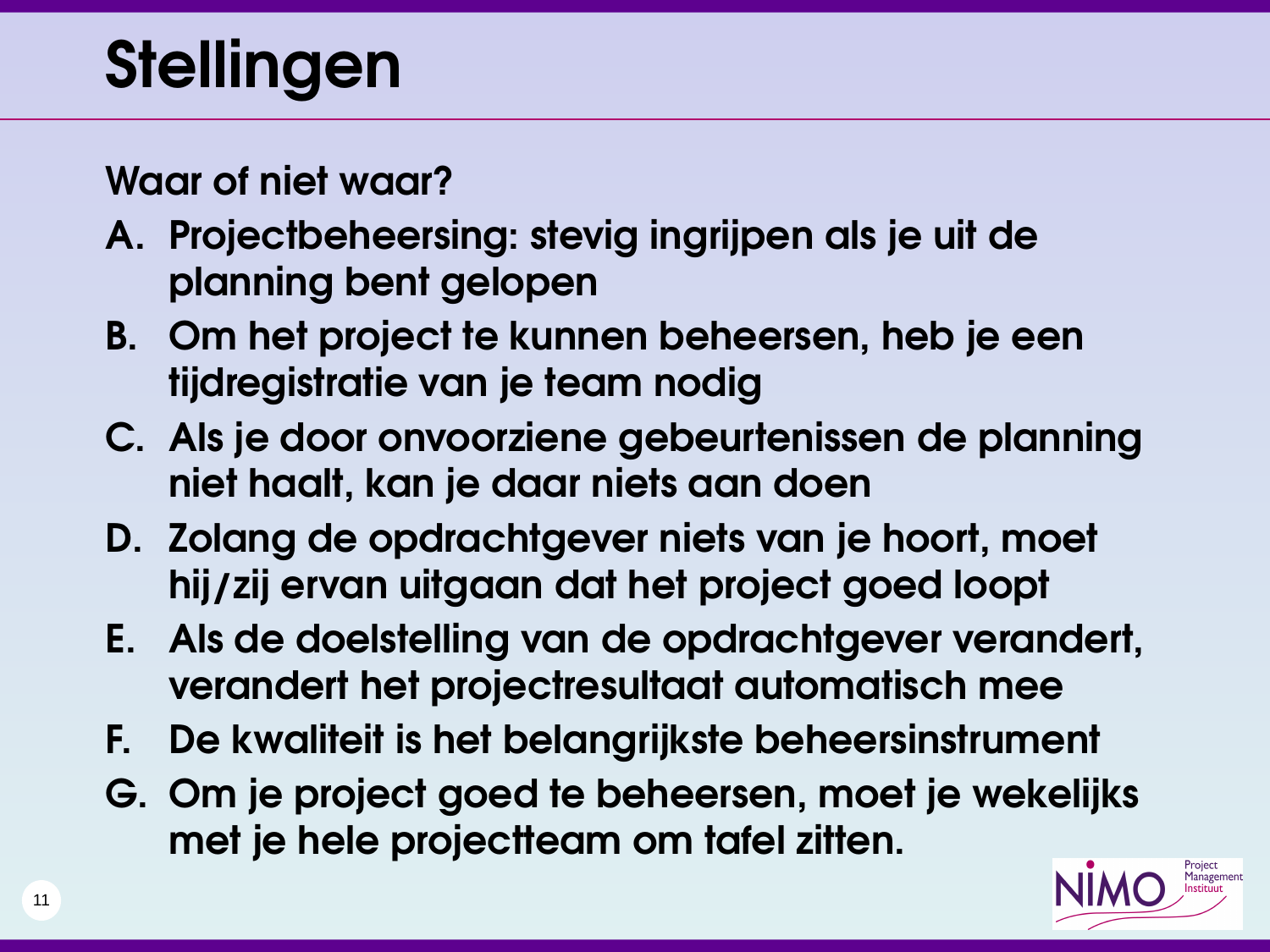

# Stellingen
Waar of niet waar?
Projectbeheersing: stevig ingrijpen als je uit de planning bent gelopen
Om het project te kunnen beheersen, heb je een tijdregistratie van je team nodig
Als je door onvoorziene gebeurtenissen de planning niet haalt, kan je daar niets aan doen
Zolang de opdrachtgever niets van je hoort, moet hij/zij ervan uitgaan dat het project goed loopt
Als de doelstelling van de opdrachtgever verandert, verandert het projectresultaat automatisch mee
De kwaliteit is het belangrijkste beheersinstrument
Om je project goed te beheersen, moet je wekelijks met je hele projectteam om tafel zitten.